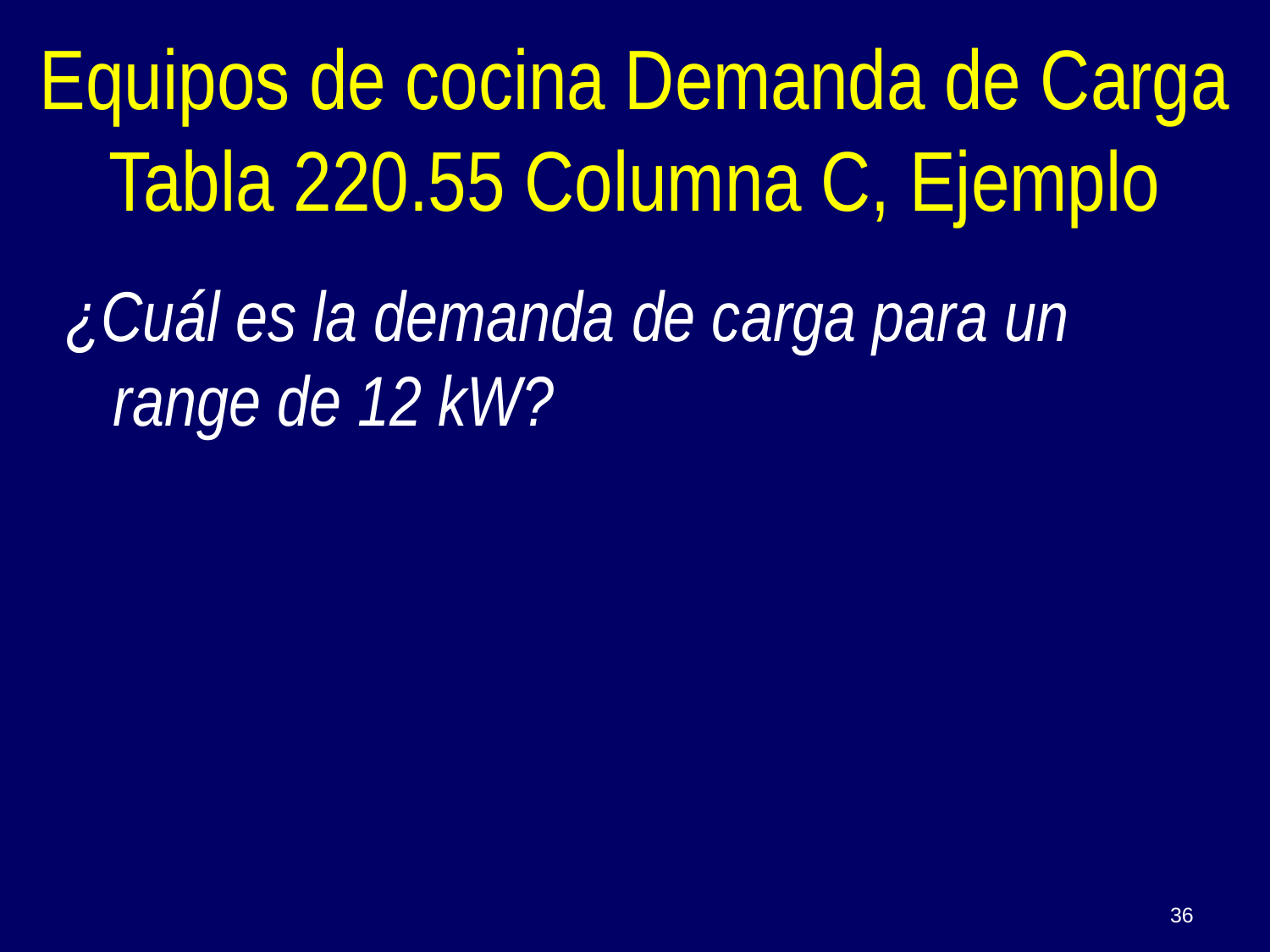

Equipos de cocina Demanda de Carga Tabla 220.55 Columna C, Ejemplo
¿Cuál es la demanda de carga para un range de 12 kW?
36